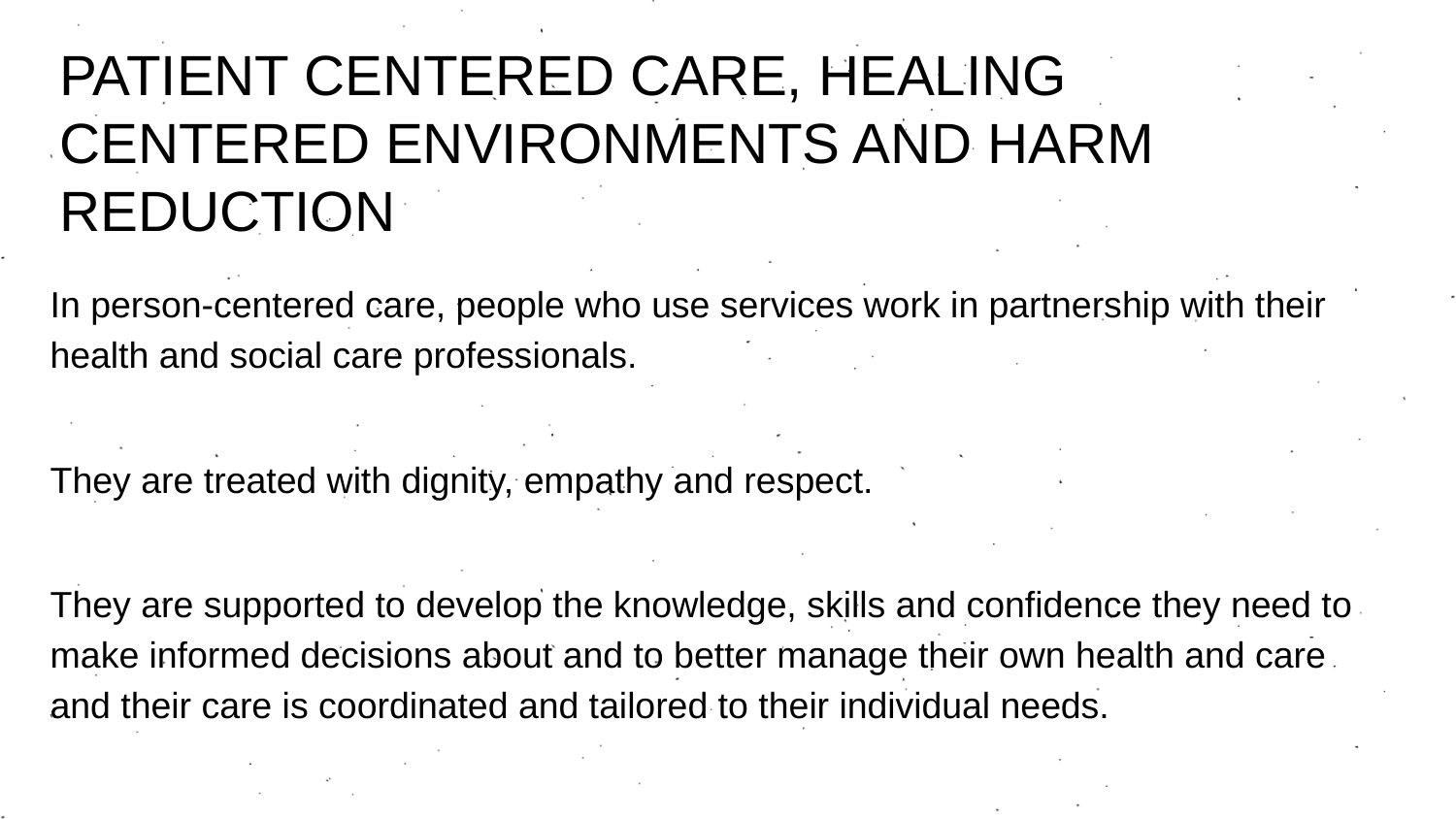

# PATIENT CENTERED CARE, HEALING CENTERED ENVIRONMENTS AND HARM REDUCTION
In person-centered care, people who use services work in partnership with their health and social care professionals.

They are treated with dignity, empathy and respect.

They are supported to develop the knowledge, skills and confidence they need to make informed decisions about and to better manage their own health and care and their care is coordinated and tailored to their individual needs.